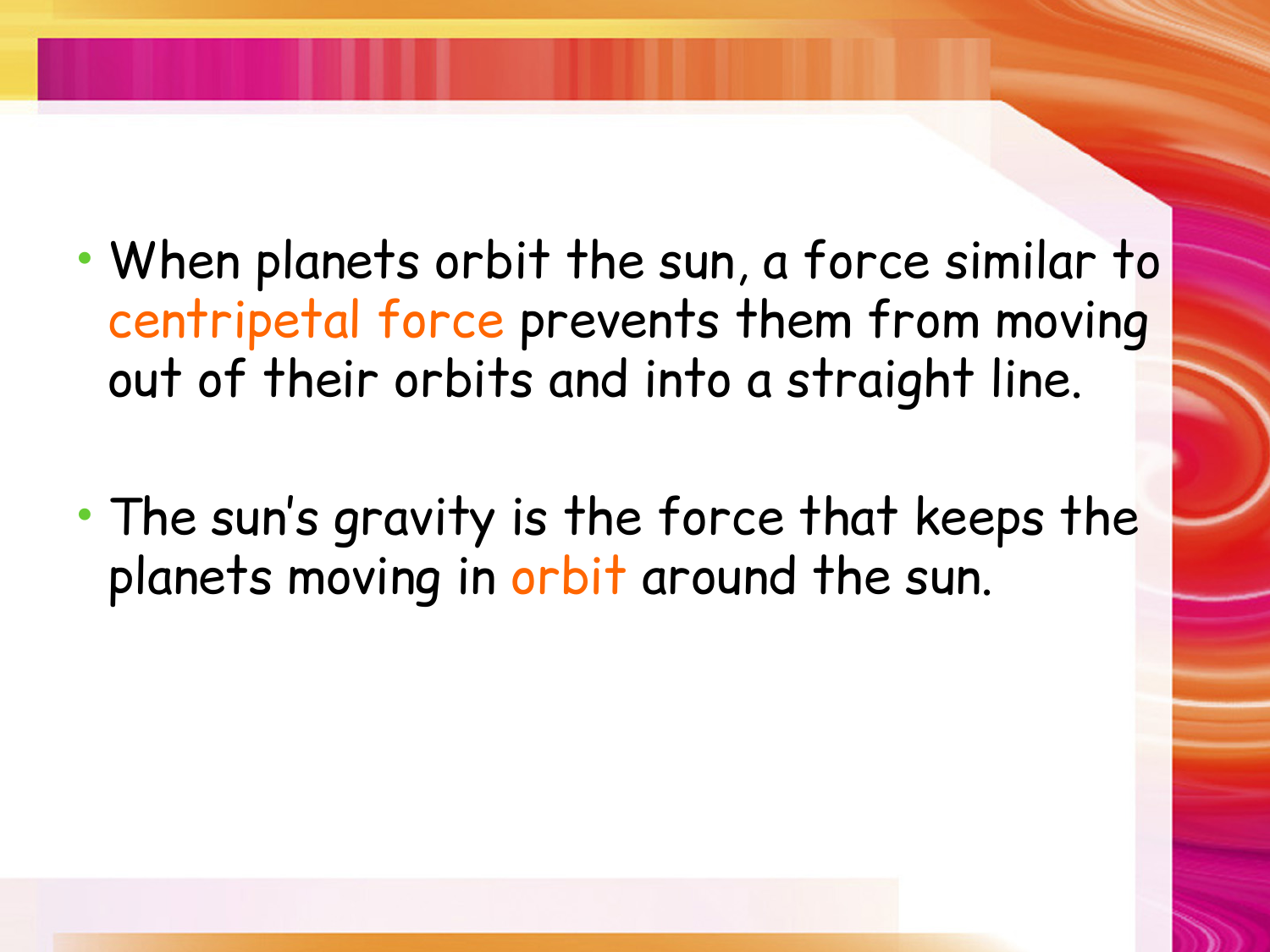

#
When planets orbit the sun, a force similar to centripetal force prevents them from moving out of their orbits and into a straight line.

The sun’s gravity is the force that keeps the planets moving in orbit around the sun.